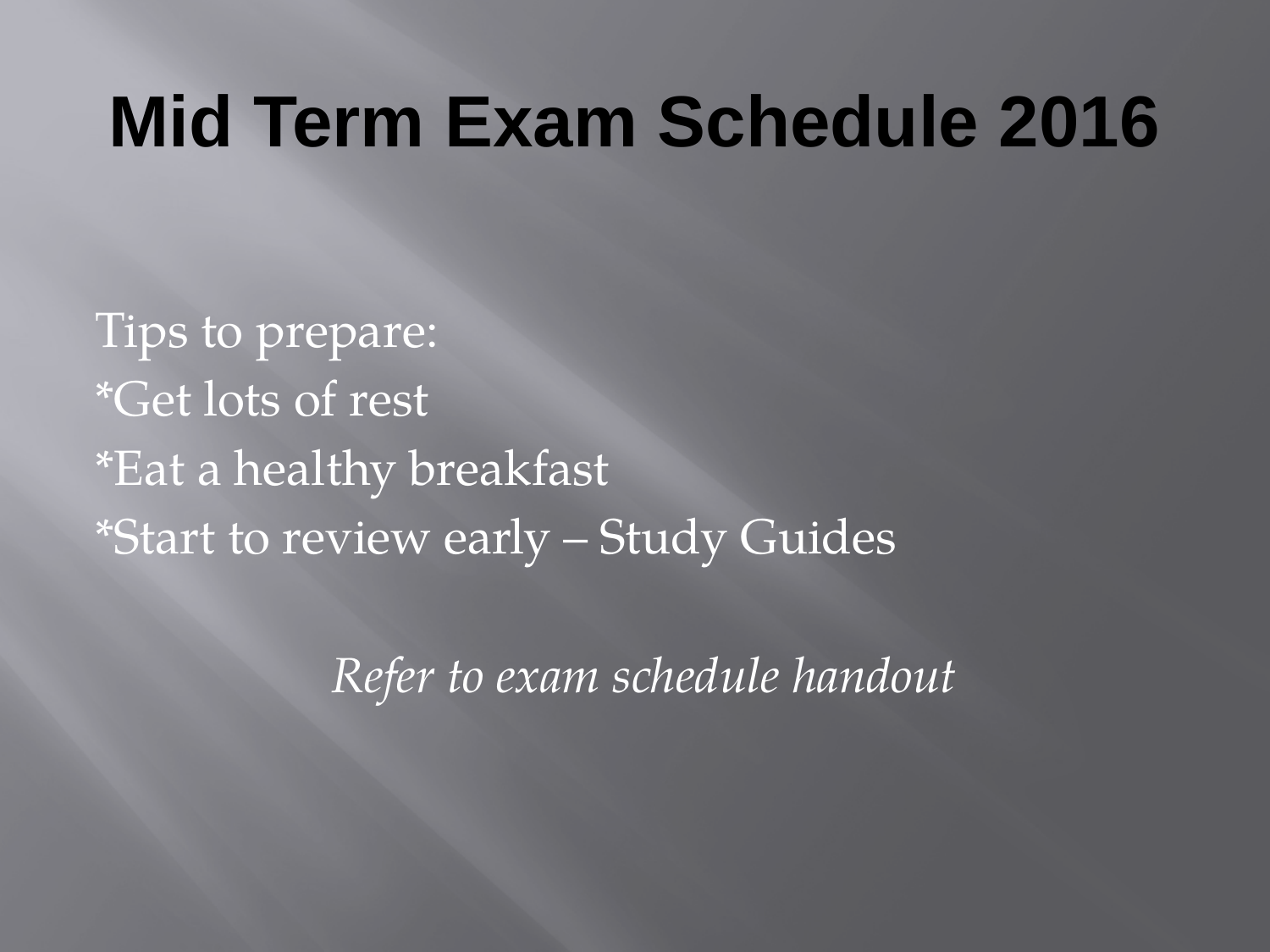

# Mid Term Exam Schedule 2016

Tips to prepare:
*Get lots of rest
*Eat a healthy breakfast
*Start to review early – Study Guides

Refer to exam schedule handout